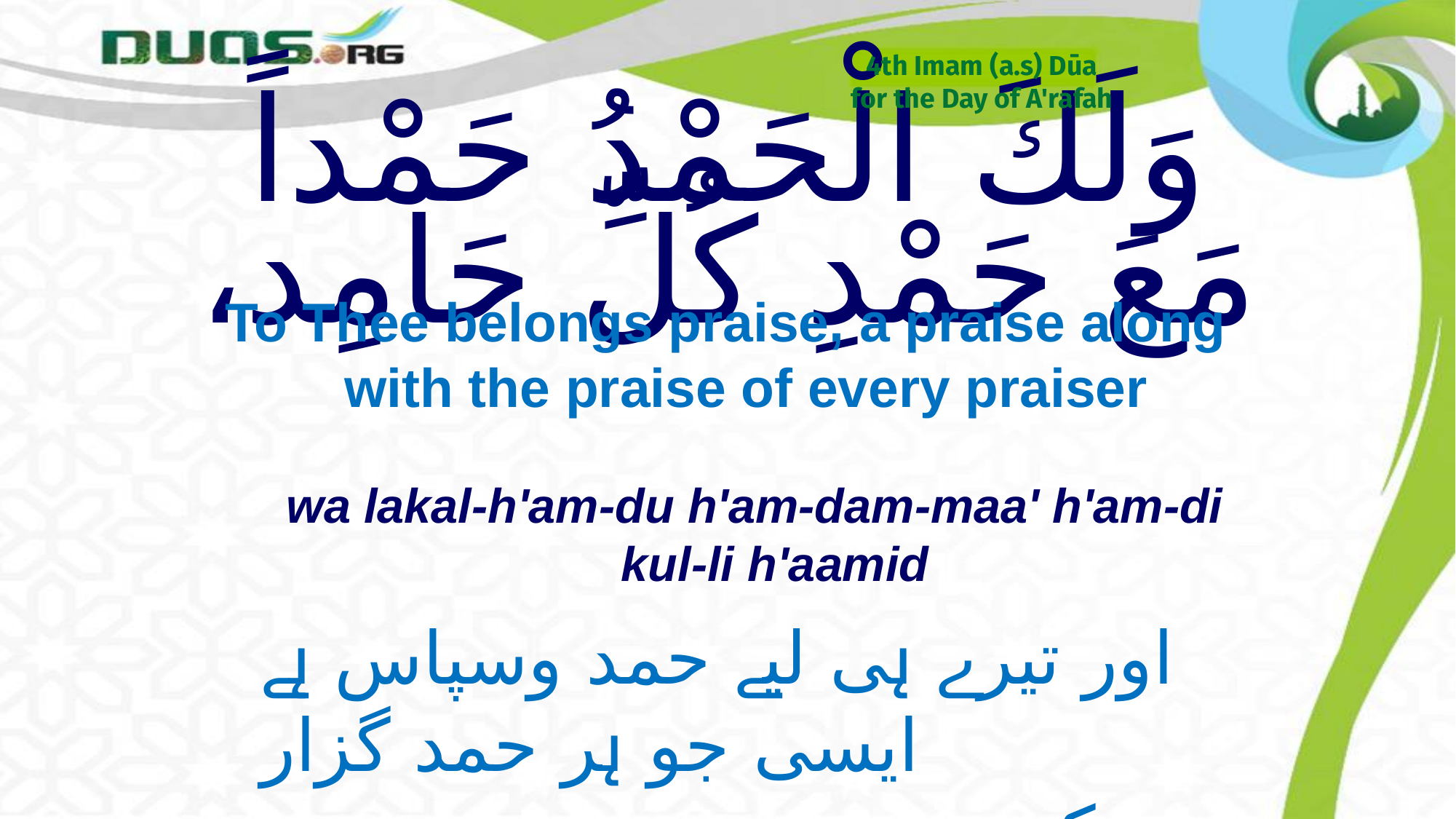

4th Imam (a.s) Dūa
for the Day of A'rafah
# وَلَكَ الْحَمْدُ حَمْداً مَعَ حَمْدِ كُلِّ حَامِد،
To Thee belongs praise, a praise along with the praise of every praiser
wa lakal-h'am-du h'am-dam-maa' h'am-di kul-li h'aamid
اور تیرے ہی لیے حمد وسپاس ہے ایسی جو ہر حمد گزار
                      کی حمد پر مشتمل ہو